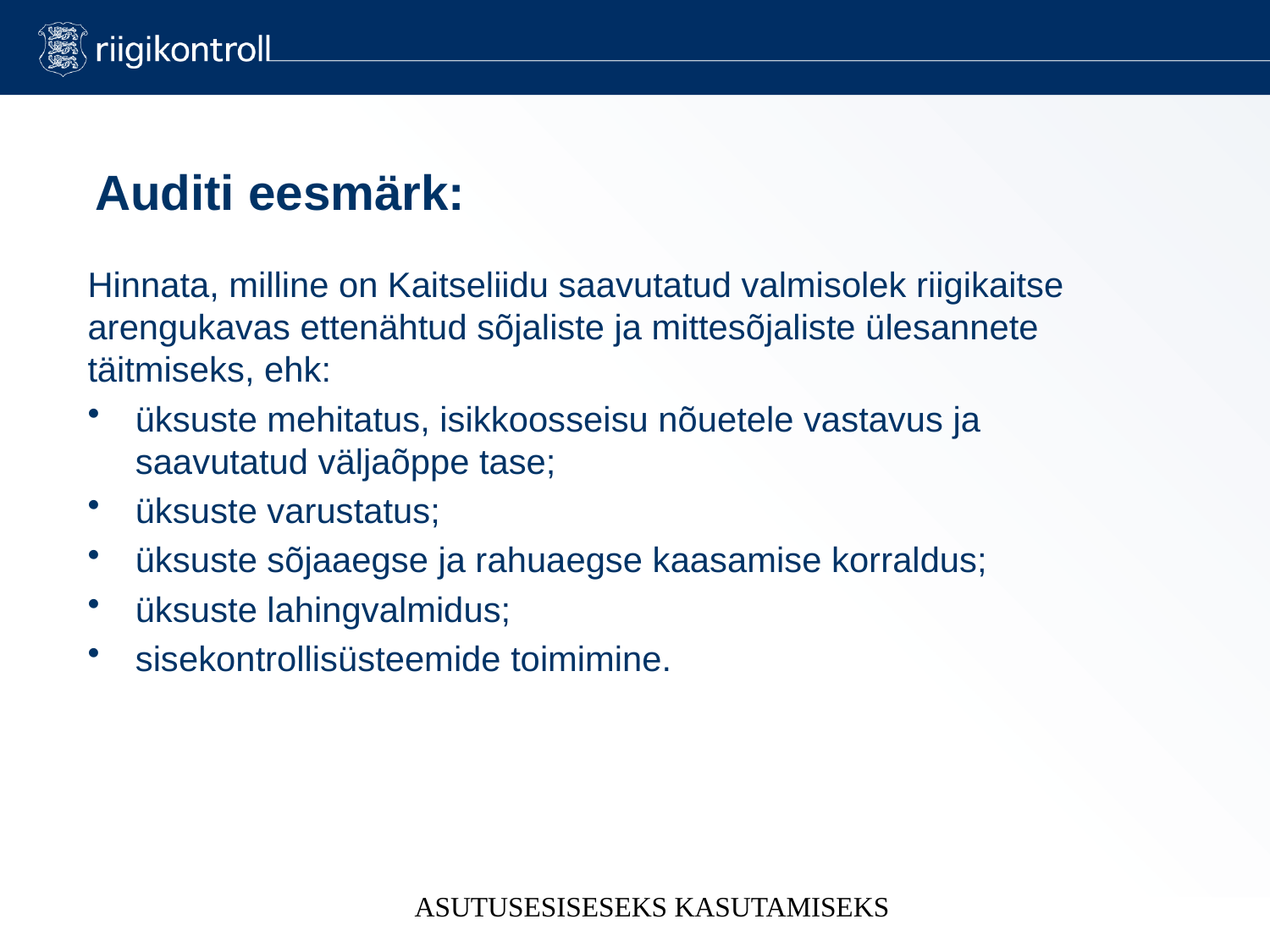

# Auditi eesmärk:
Hinnata, milline on Kaitseliidu saavutatud valmisolek riigikaitse arengukavas ettenähtud sõjaliste ja mittesõjaliste ülesannete täitmiseks, ehk:
üksuste mehitatus, isikkoosseisu nõuetele vastavus ja saavutatud väljaõppe tase;
üksuste varustatus;
üksuste sõjaaegse ja rahuaegse kaasamise korraldus;
üksuste lahingvalmidus;
sisekontrollisüsteemide toimimine.

ASUTUSESISESEKS KASUTAMISEKS